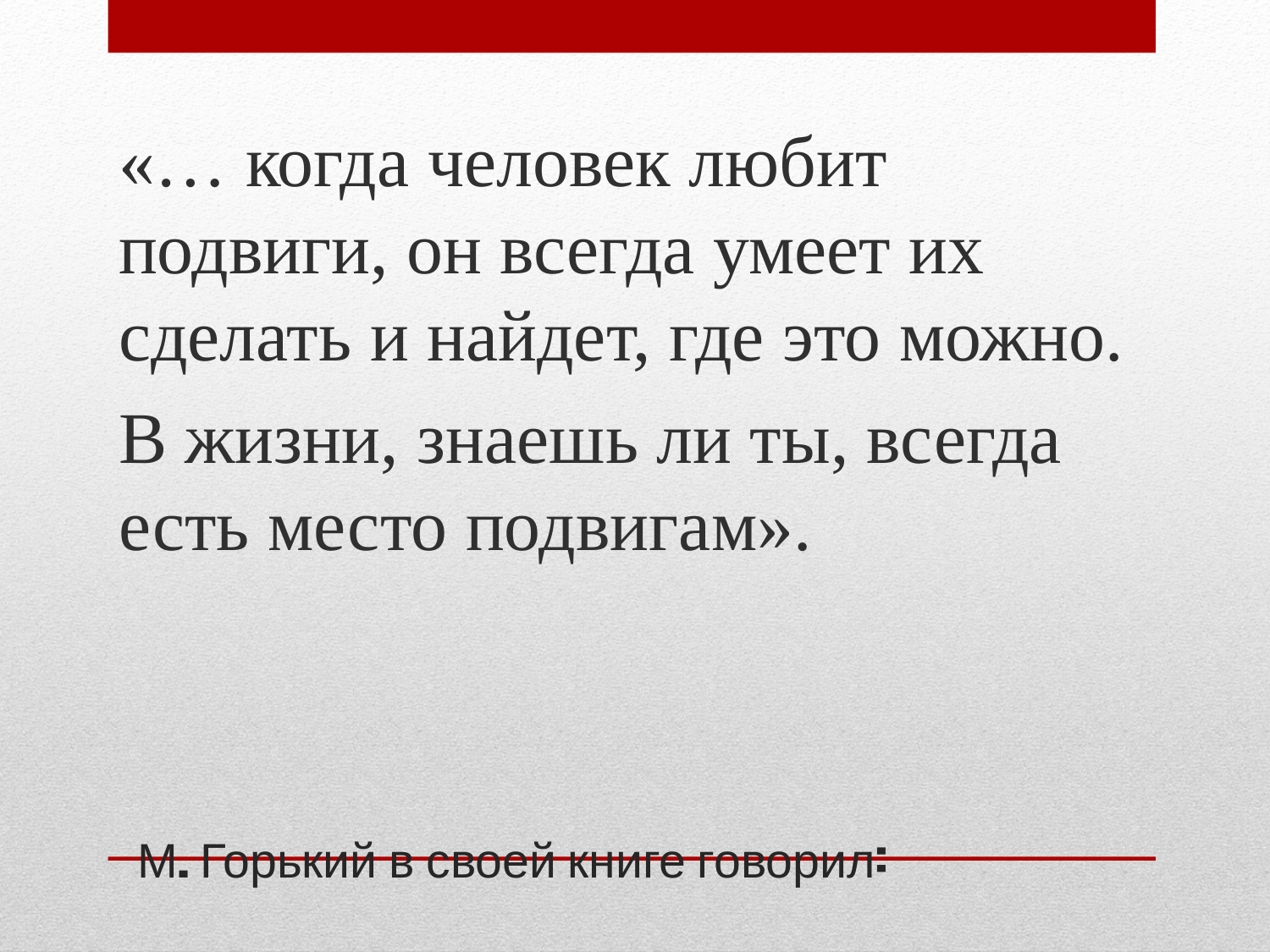

«… когда человек любит подвиги, он всегда умеет их сделать и найдет, где это можно.
В жизни, знаешь ли ты, всегда есть место подвигам».

# М. Горький в своей книге говорил: